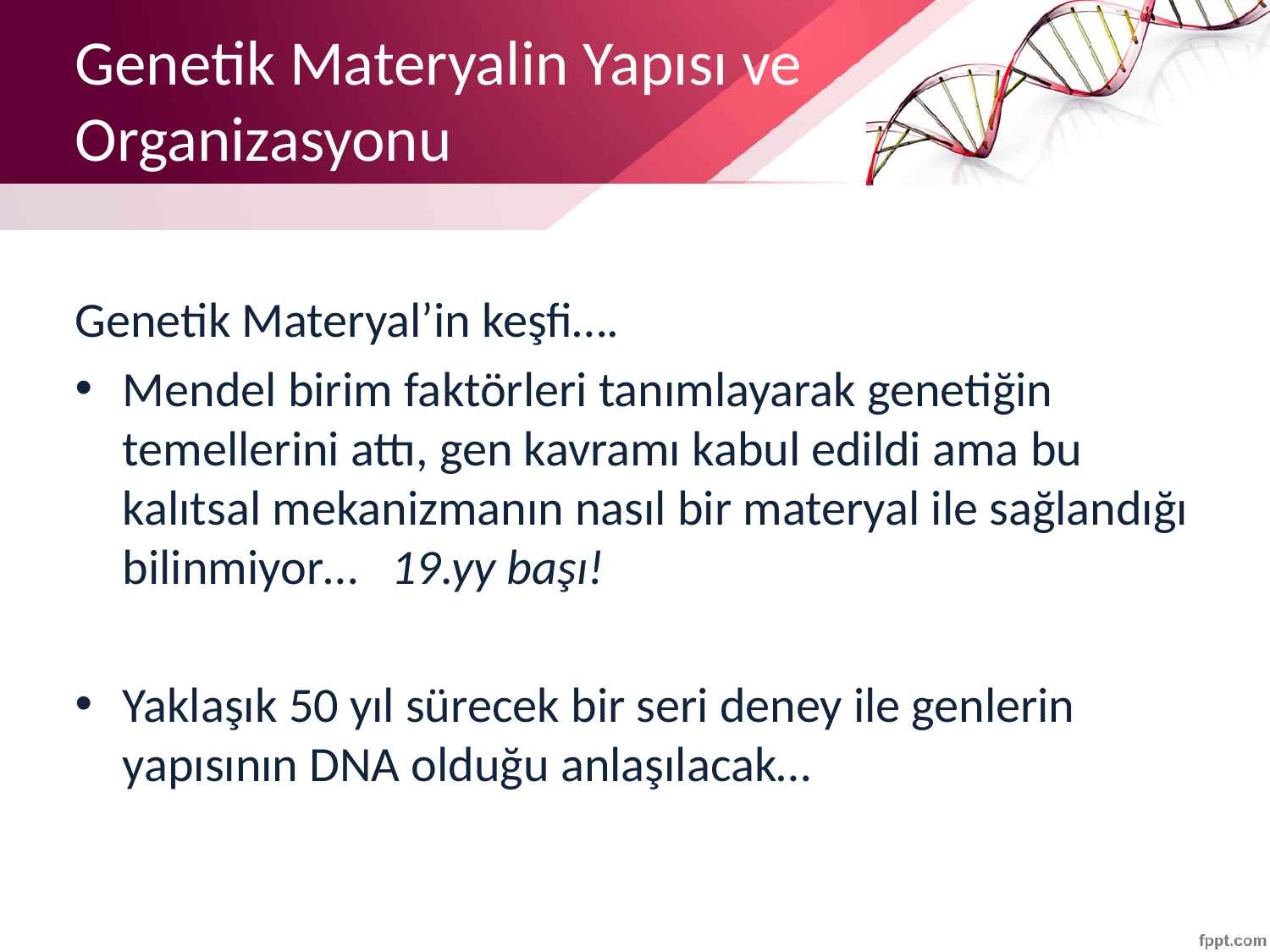

# Genetik Materyalin Yapısı ve Organizasyonu
Genetik Materyal’in keşfi….
Mendel birim faktörleri tanımlayarak genetiğin temellerini attı, gen kavramı kabul edildi ama bu kalıtsal mekanizmanın nasıl bir materyal ile sağlandığı bilinmiyor…   19.yy başı!

Yaklaşık 50 yıl sürecek bir seri deney ile genlerin yapısının DNA olduğu anlaşılacak…